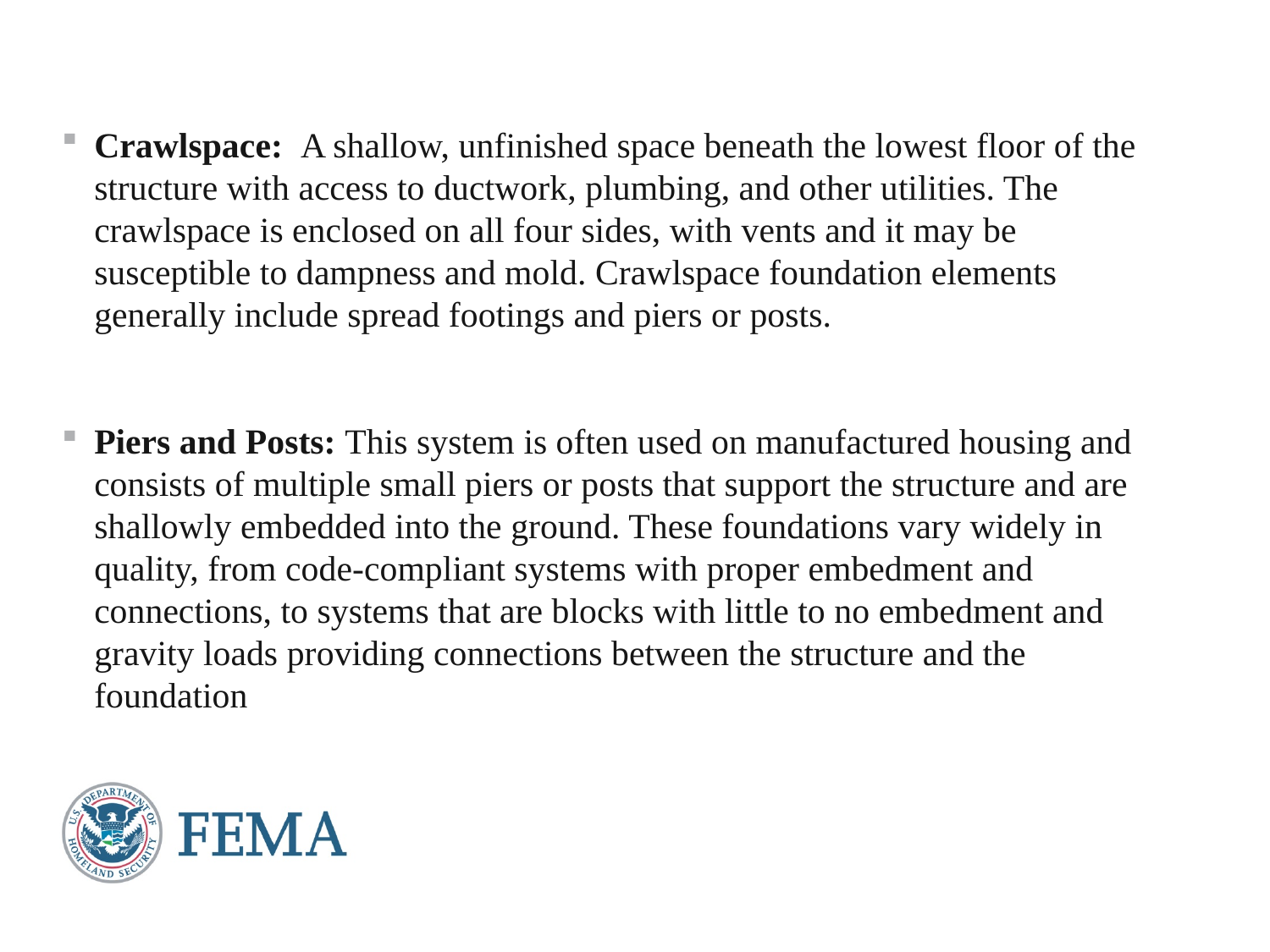

Crawlspace:  A shallow, unfinished space beneath the lowest floor of the structure with access to ductwork, plumbing, and other utilities. The crawlspace is enclosed on all four sides, with vents and it may be susceptible to dampness and mold. Crawlspace foundation elements generally include spread footings and piers or posts.

Piers and Posts: This system is often used on manufactured housing and consists of multiple small piers or posts that support the structure and are shallowly embedded into the ground. These foundations vary widely in quality, from code-compliant systems with proper embedment and connections, to systems that are blocks with little to no embedment and gravity loads providing connections between the structure and the foundation
3